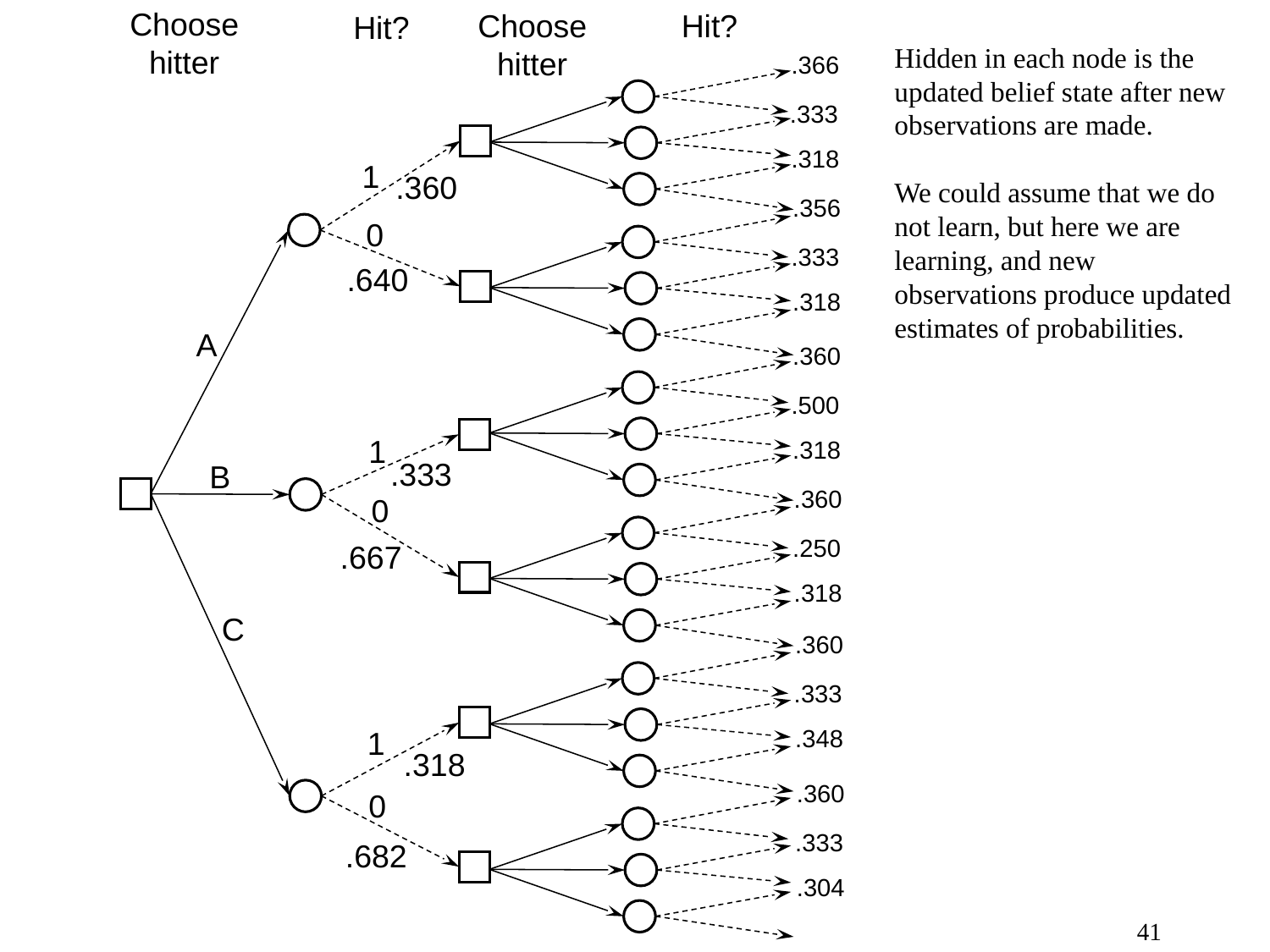

Choose hitter
Hit?
Choose hitter
Hit?
Hidden in each node is the updated belief state after new observations are made.

We could assume that we do not learn, but here we are learning, and new observations produce updated estimates of probabilities.
.366

.333

.318
1
.360
.356
0

.333
.640

.318
A
.360

.500

1
.318
.333
B
.360

0

.250
.667

.318
C
.360

.333

.348
1
.318
.360
0

.333
.682

.304
41